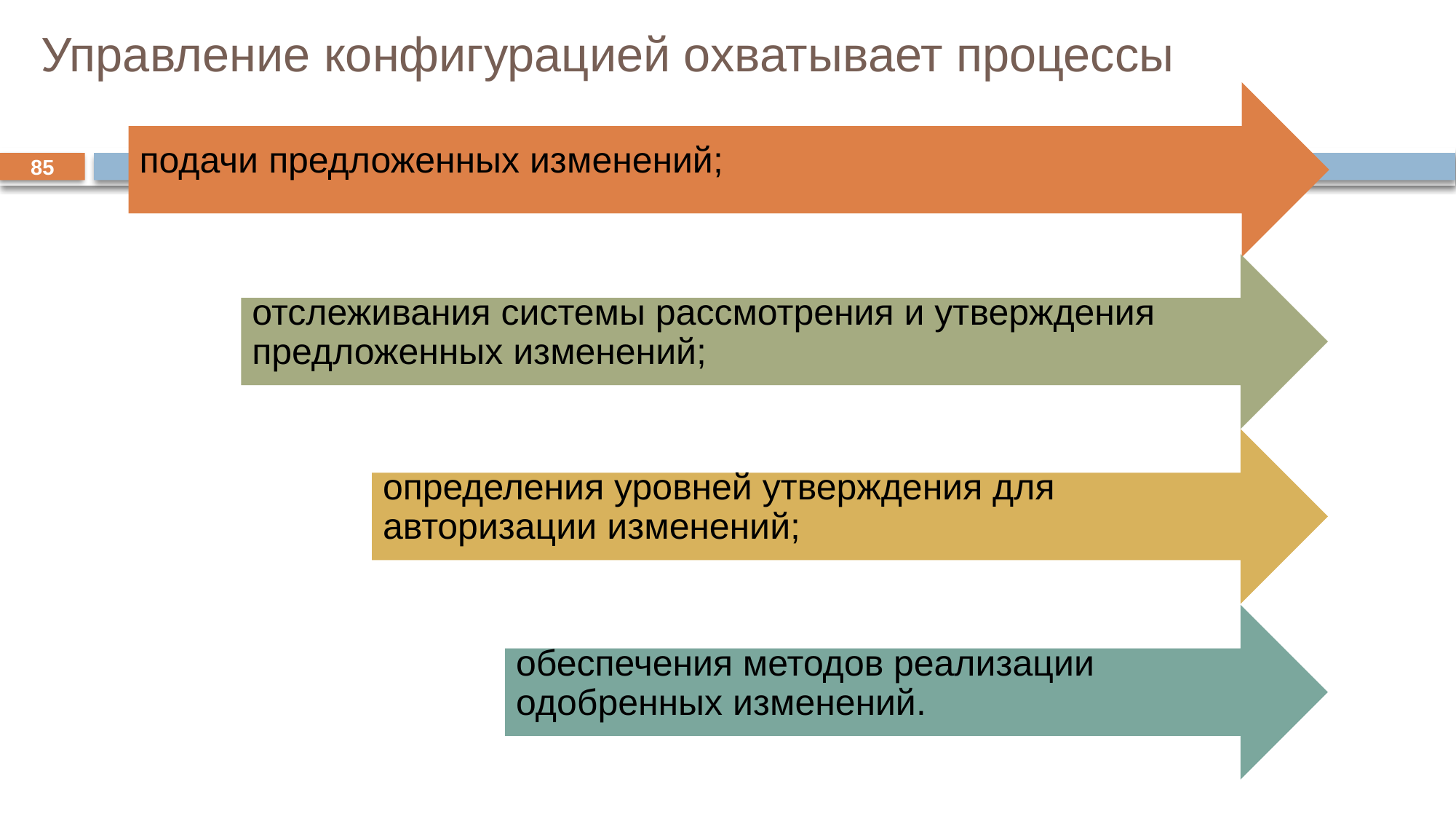

# Управление конфигурацией охватывает процессы

подачи предложенных изменений;
85

отслеживания системы рассмотрения и утверждения предложенных изменений;

определения уровней утверждения для авторизации изменений;

обеспечения методов реализации одобренных изменений.